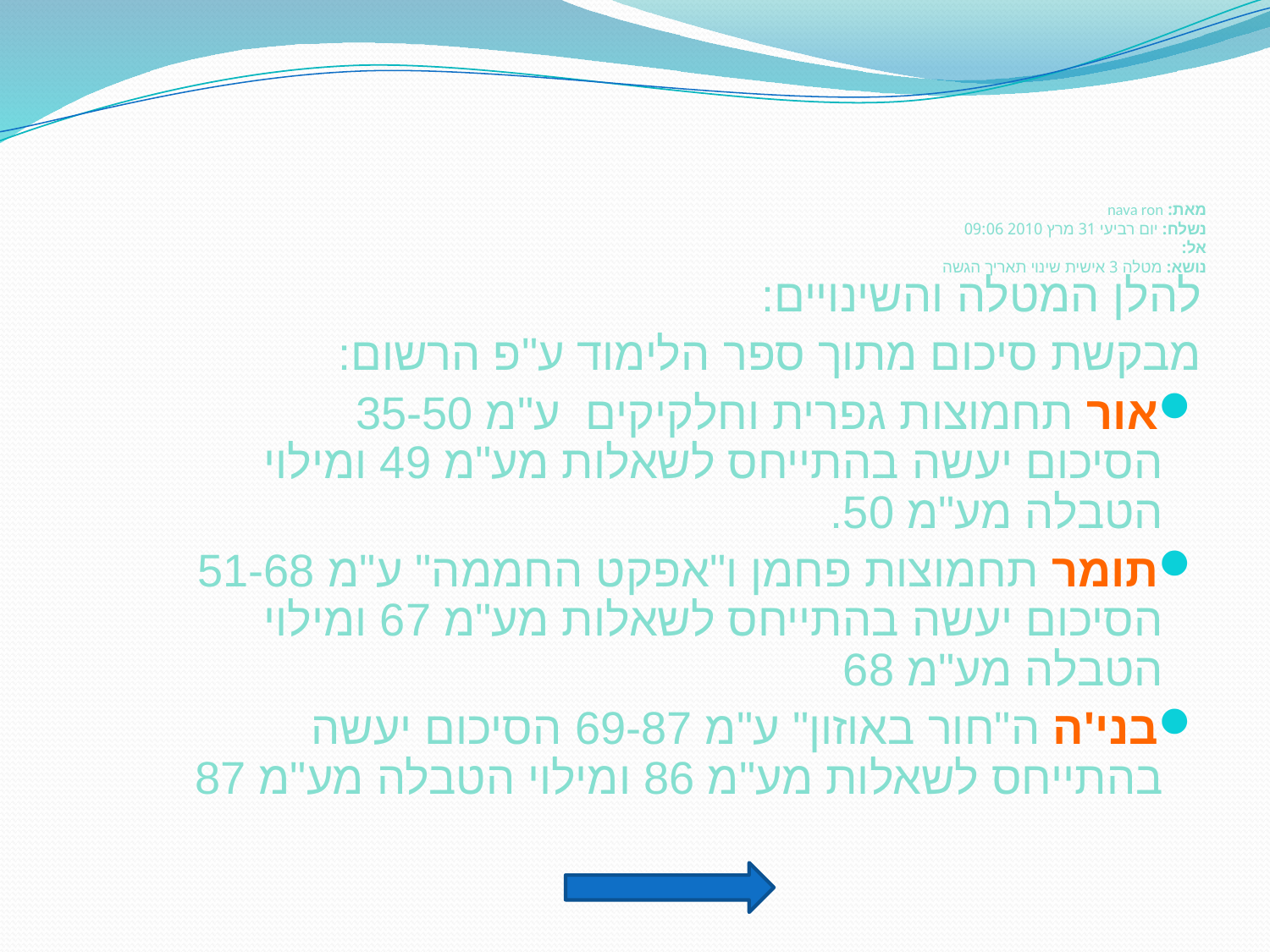

# מאת: nava ron ‏‏נשלח: יום רביעי 31 מרץ 2010 09:06 ‏‏אל:  ‏‏נושא: מטלה 3 אישית שינוי תאריך הגשה
להלן המטלה והשינויים:
מבקשת סיכום מתוך ספר הלימוד ע"פ הרשום:
אור תחמוצות גפרית וחלקיקים  ע"מ 35-50 הסיכום יעשה בהתייחס לשאלות מע"מ 49 ומילוי הטבלה מע"מ 50.
תומר תחמוצות פחמן ו"אפקט החממה" ע"מ 51-68 הסיכום יעשה בהתייחס לשאלות מע"מ 67 ומילוי הטבלה מע"מ 68
בני'ה ה"חור באוזון" ע"מ 69-87 הסיכום יעשה בהתייחס לשאלות מע"מ 86 ומילוי הטבלה מע"מ 87